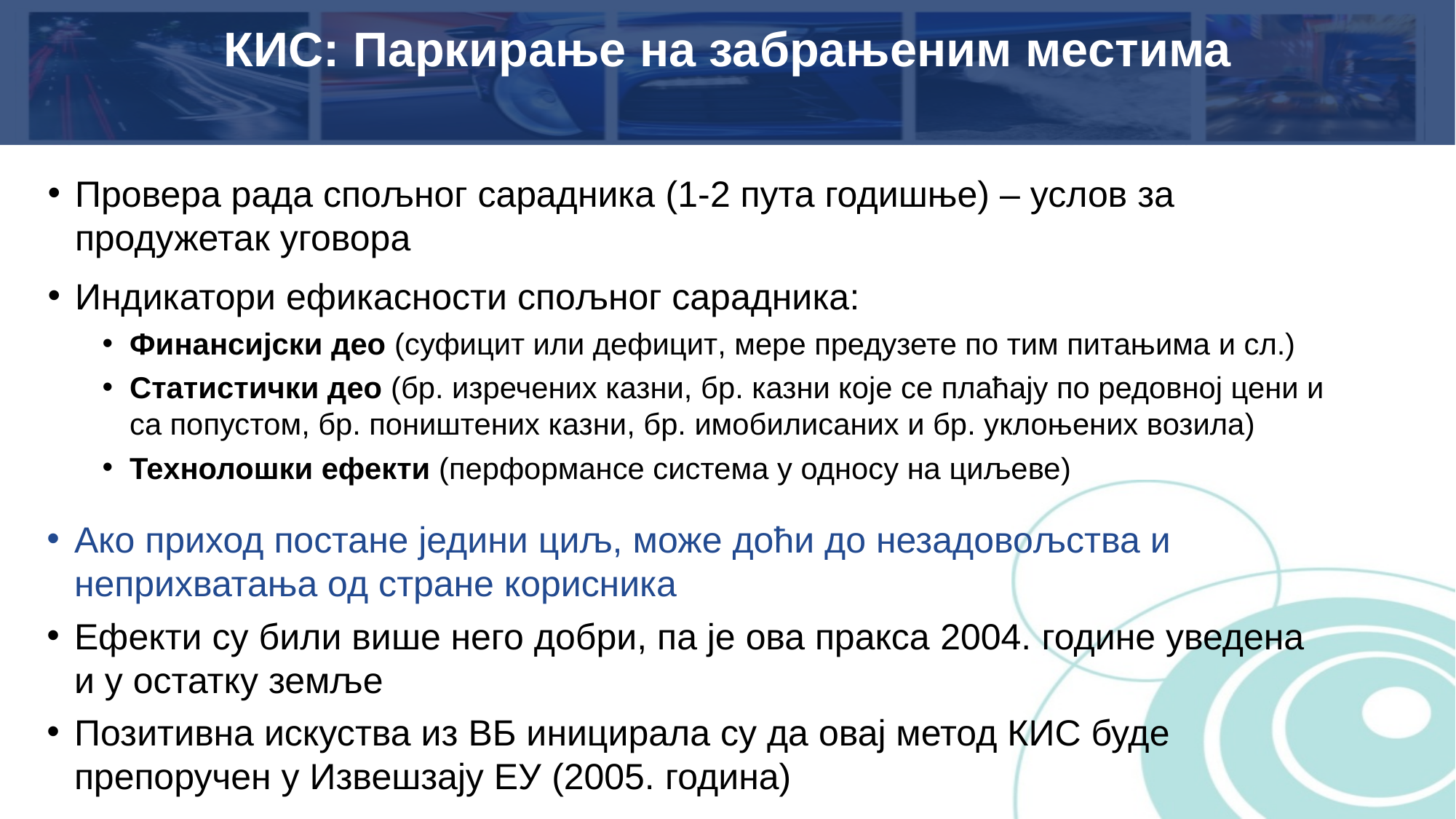

# КИС: Паркирање на забрањеним местима
Провера рада спољног сарадника (1-2 пута годишње) – услов за продужетак уговора
Индикатори ефикасности спољног сарадника:
Финансијски део (суфицит или дефицит, мере предузете по тим питањима и сл.)
Статистички део (бр. изречених казни, бр. казни које се плаћају по редовној цени и са попустом, бр. поништених казни, бр. имобилисаних и бр. уклоњених возила)
Технолошки ефекти (перформансе система у односу на циљеве)

Ако приход постане једини циљ, може доћи до незадовољства и неприхватања од стране корисника
Ефекти су били више него добри, па је ова пракса 2004. године уведена и у остатку земље
Позитивна искуства из ВБ иницирала су да овај метод КИС буде препоручен у Извешзају ЕУ (2005. година)